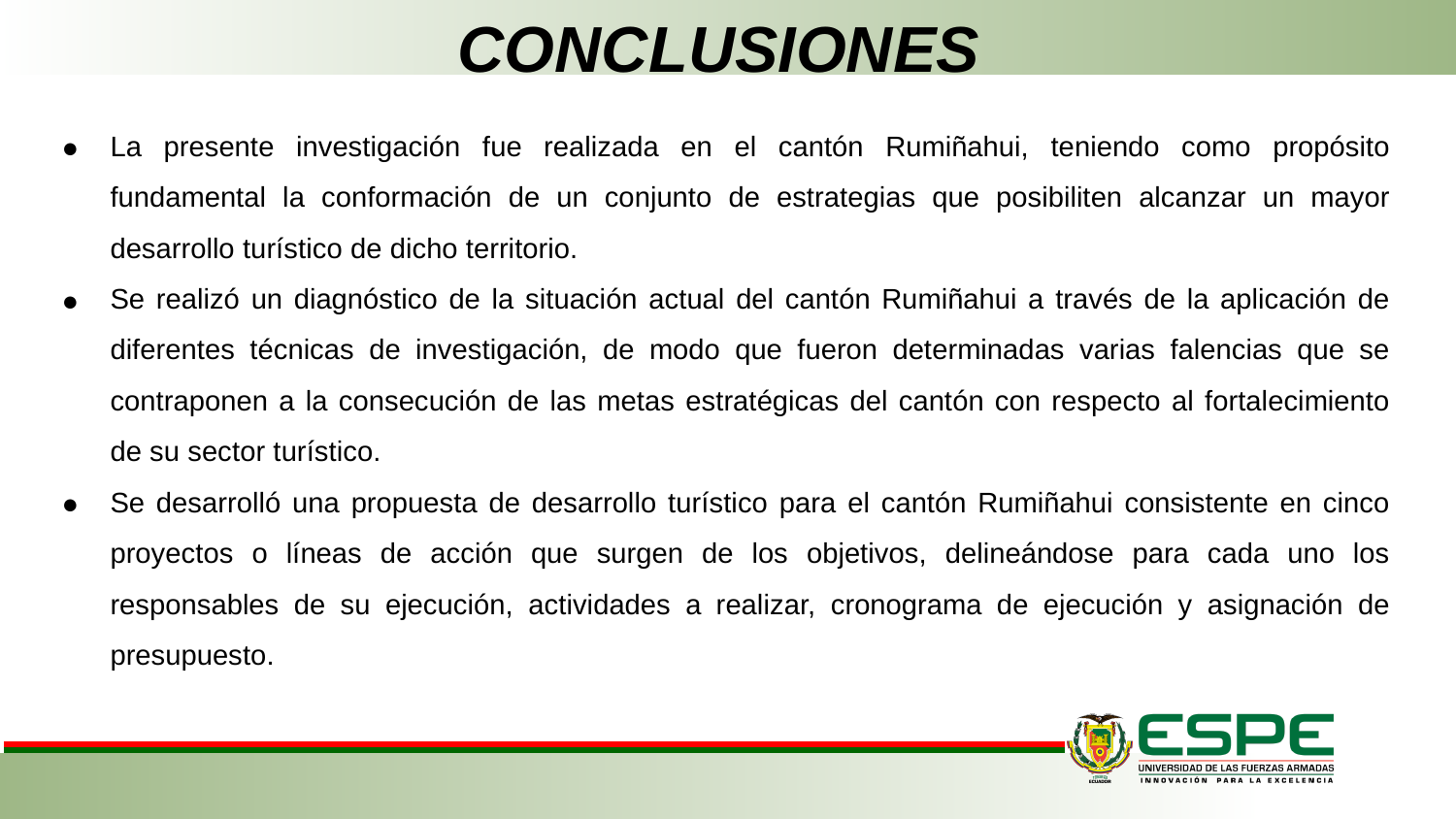

# CONCLUSIONES
La presente investigación fue realizada en el cantón Rumiñahui, teniendo como propósito fundamental la conformación de un conjunto de estrategias que posibiliten alcanzar un mayor desarrollo turístico de dicho territorio.
Se realizó un diagnóstico de la situación actual del cantón Rumiñahui a través de la aplicación de diferentes técnicas de investigación, de modo que fueron determinadas varias falencias que se contraponen a la consecución de las metas estratégicas del cantón con respecto al fortalecimiento de su sector turístico.
Se desarrolló una propuesta de desarrollo turístico para el cantón Rumiñahui consistente en cinco proyectos o líneas de acción que surgen de los objetivos, delineándose para cada uno los responsables de su ejecución, actividades a realizar, cronograma de ejecución y asignación de presupuesto.